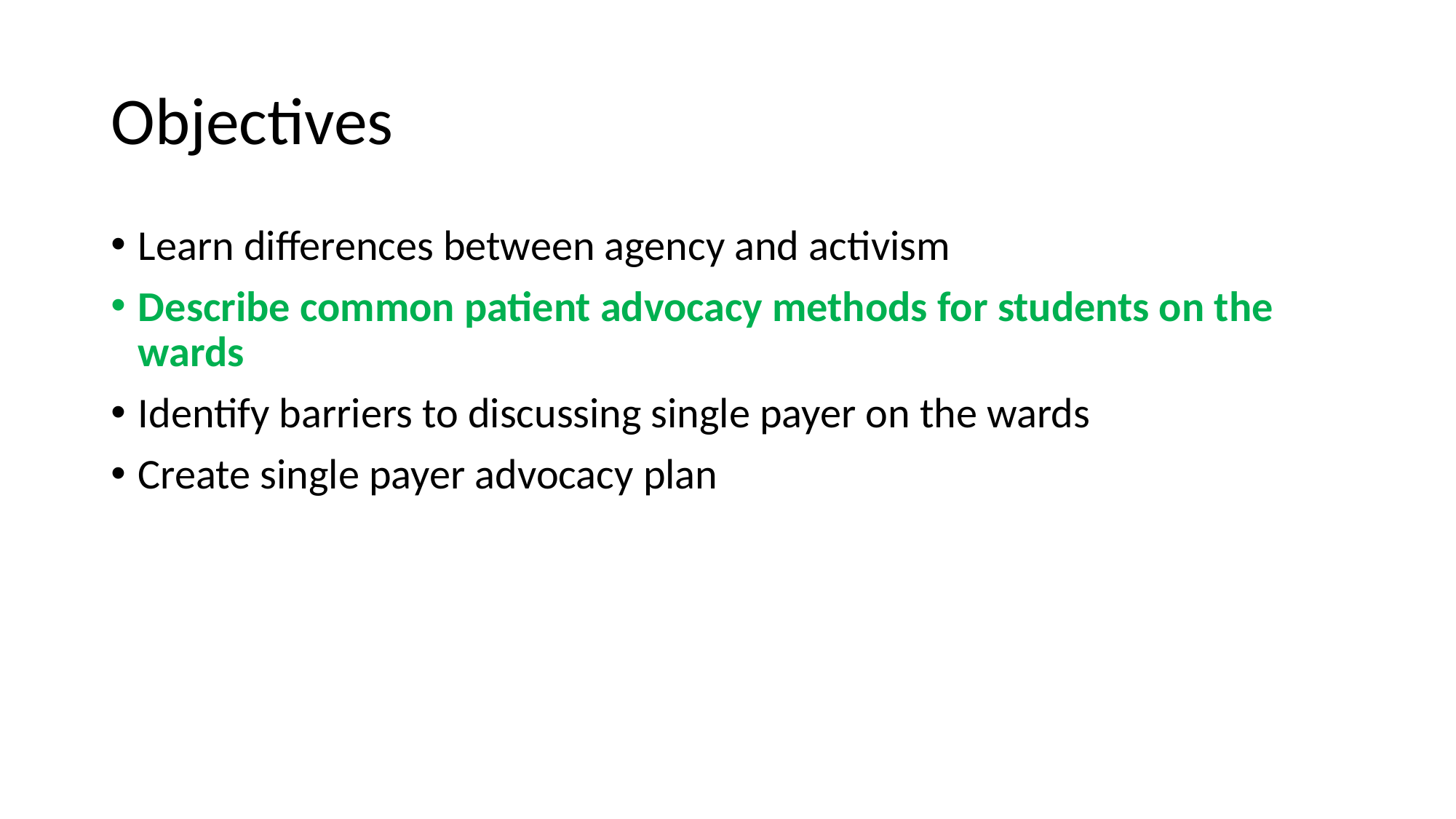

# Objectives
Learn differences between agency and activism
Describe common patient advocacy methods for students on the wards
Identify barriers to discussing single payer on the wards
Create single payer advocacy plan